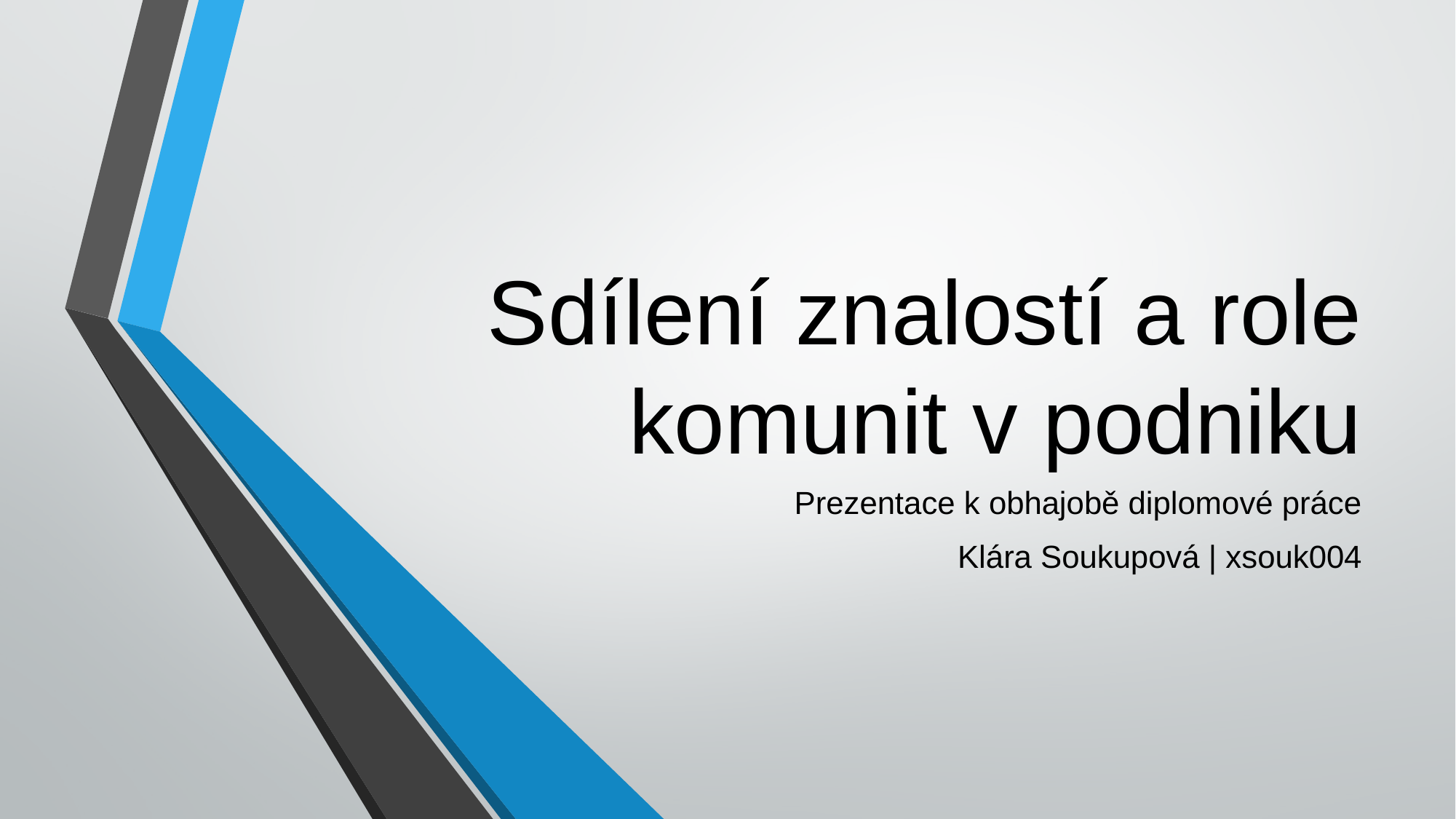

# Sdílení znalostí a role komunit v podniku
Prezentace k obhajobě diplomové práce
Klára Soukupová | xsouk004